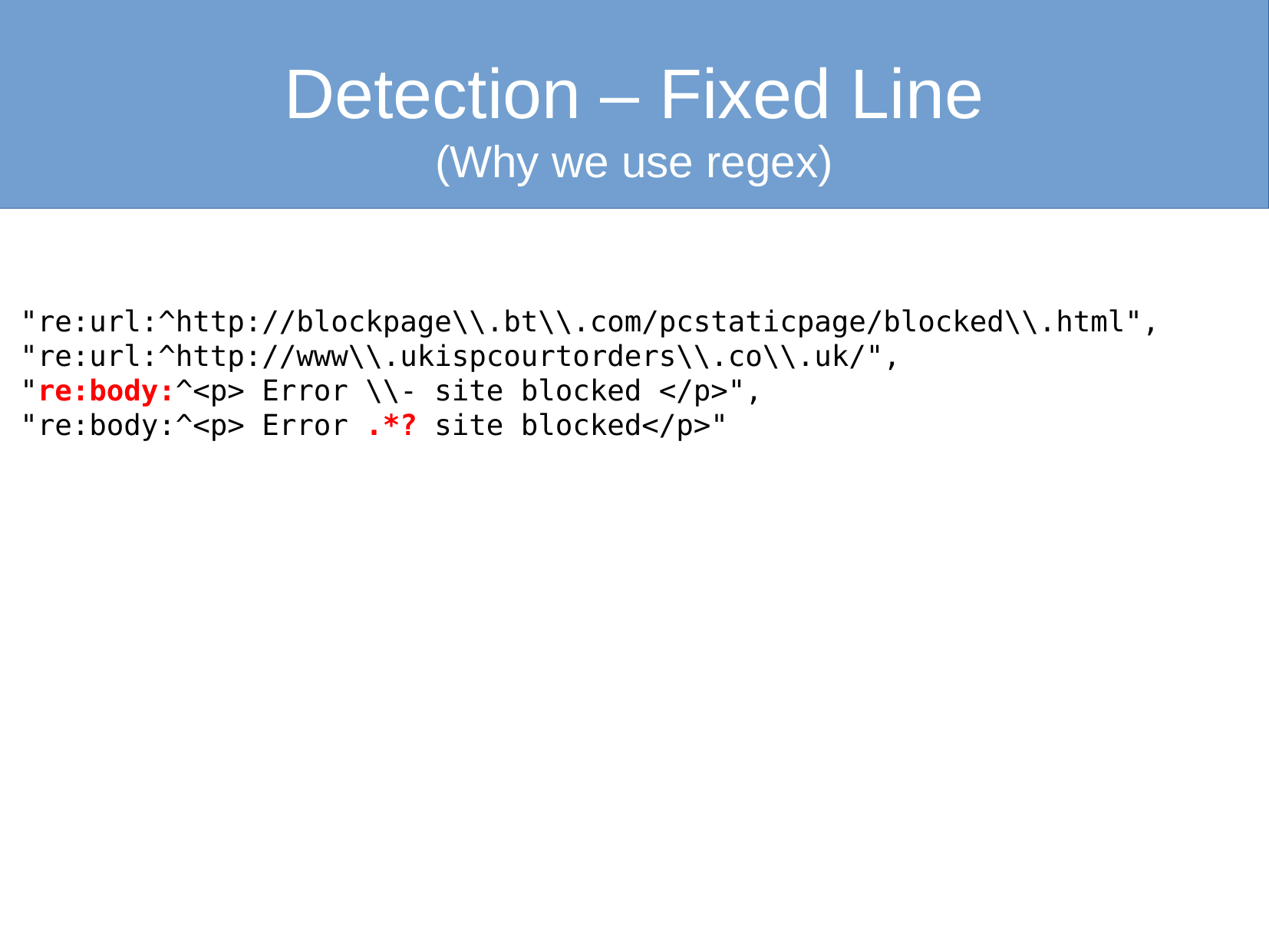

Detection – Fixed Line
(Why we use regex)
"re:url:^http://blockpage\\.bt\\.com/pcstaticpage/blocked\\.html",
"re:url:^http://www\\.ukispcourtorders\\.co\\.uk/",
"re:body:^<p> Error \\- site blocked </p>",
"re:body:^<p> Error .*? site blocked</p>"